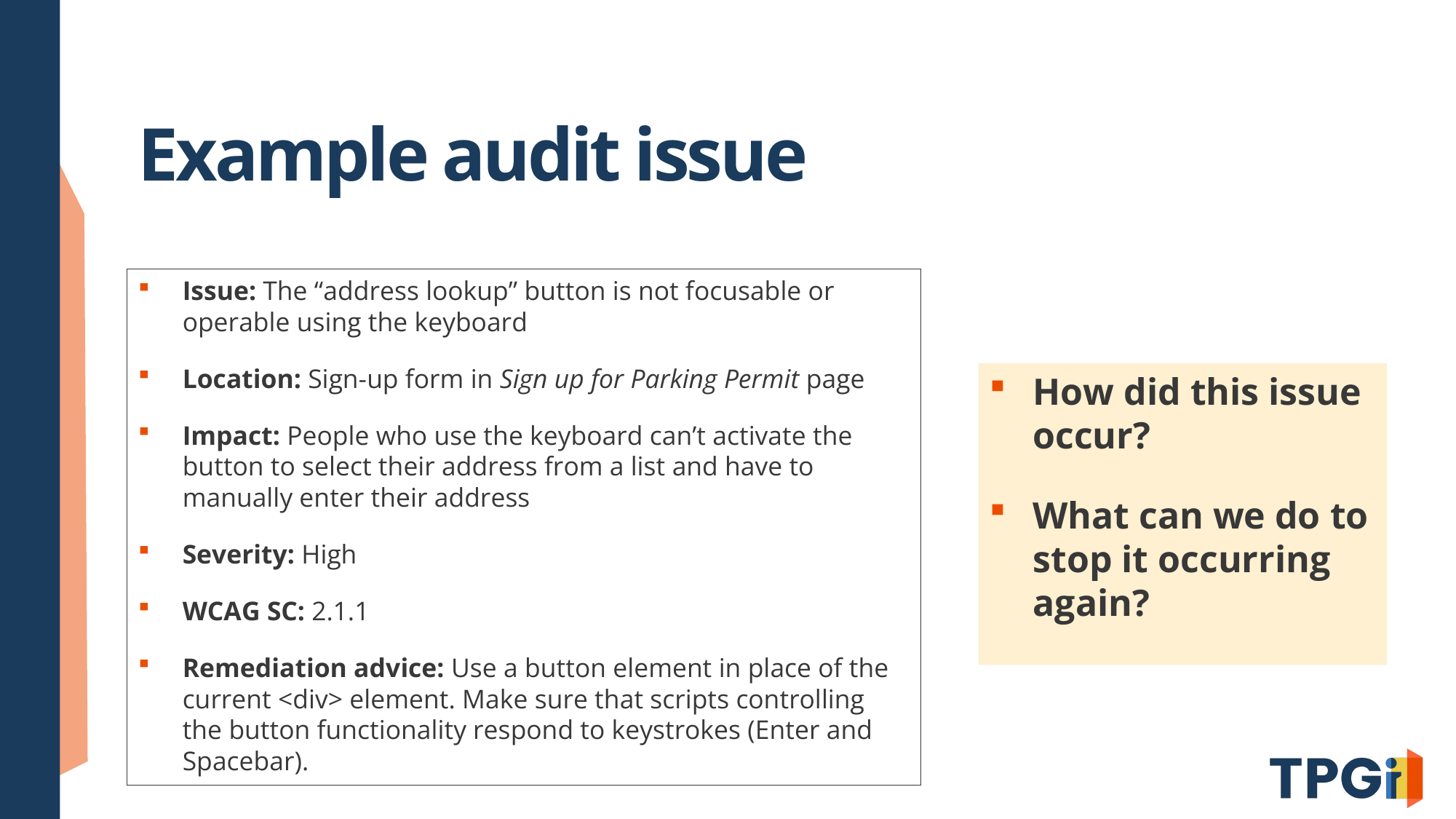

# Example audit issue
Issue: The “address lookup” button is not focusable or operable using the keyboard
Location: Sign-up form in Sign up for Parking Permit page
Impact: People who use the keyboard can’t activate the button to select their address from a list and have to manually enter their address
Severity: High
WCAG SC: 2.1.1
Remediation advice: Use a button element in place of the current <div> element. Make sure that scripts controlling the button functionality respond to keystrokes (Enter and Spacebar).

How did this issue occur?
What can we do to stop it occurring again?